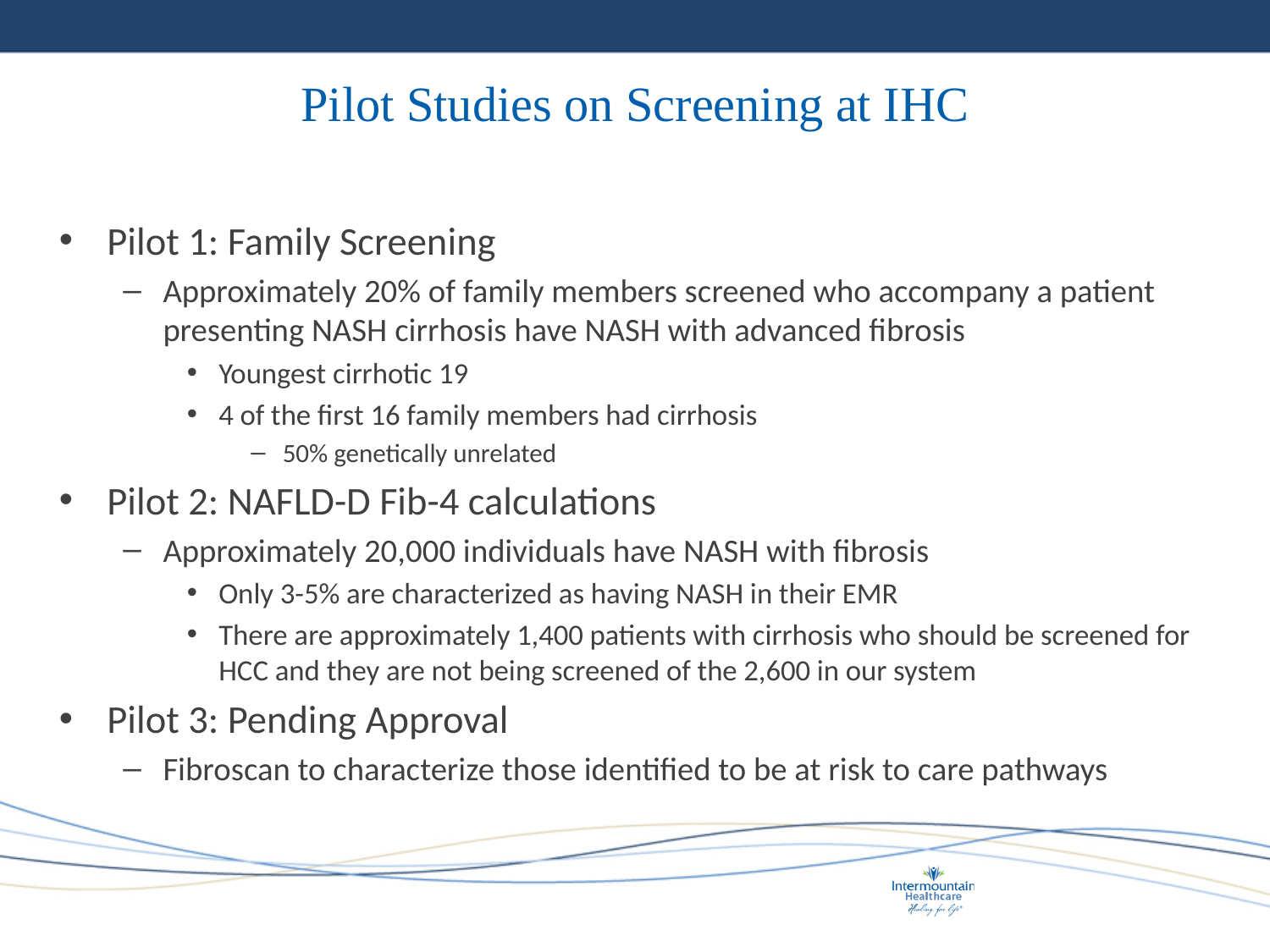

# Pilot Studies on Screening at IHC
Pilot 1: Family Screening
Approximately 20% of family members screened who accompany a patient presenting NASH cirrhosis have NASH with advanced fibrosis
Youngest cirrhotic 19
4 of the first 16 family members had cirrhosis
50% genetically unrelated
Pilot 2: NAFLD-D Fib-4 calculations
Approximately 20,000 individuals have NASH with fibrosis
Only 3-5% are characterized as having NASH in their EMR
There are approximately 1,400 patients with cirrhosis who should be screened for HCC and they are not being screened of the 2,600 in our system
Pilot 3: Pending Approval
Fibroscan to characterize those identified to be at risk to care pathways